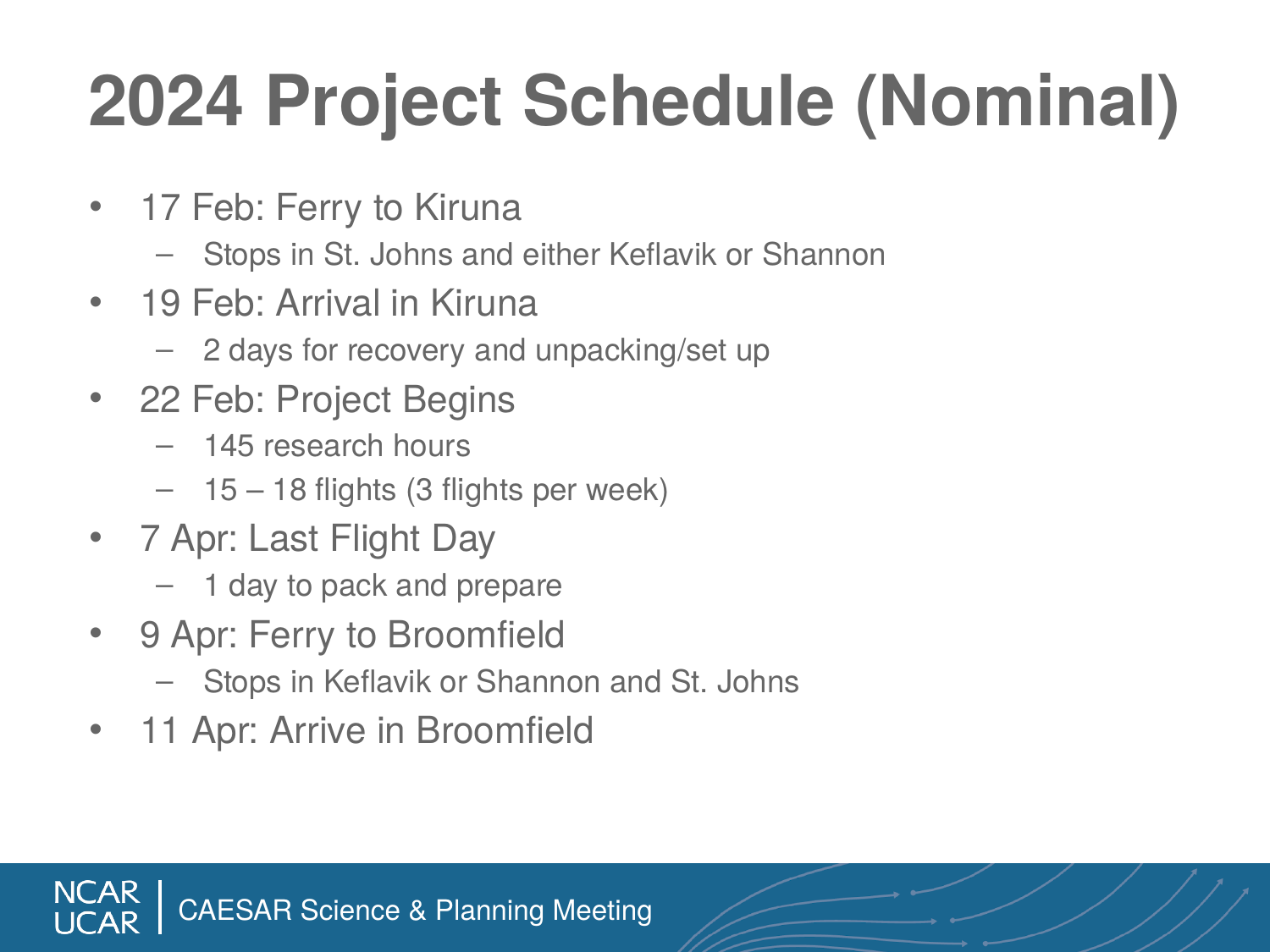

# 2024 Project Schedule (Nominal)
17 Feb: Ferry to Kiruna
Stops in St. Johns and either Keflavik or Shannon
19 Feb: Arrival in Kiruna
2 days for recovery and unpacking/set up
22 Feb: Project Begins
145 research hours
15 – 18 flights (3 flights per week)
7 Apr: Last Flight Day
1 day to pack and prepare
9 Apr: Ferry to Broomfield
Stops in Keflavik or Shannon and St. Johns
11 Apr: Arrive in Broomfield

CAESAR Science & Planning Meeting